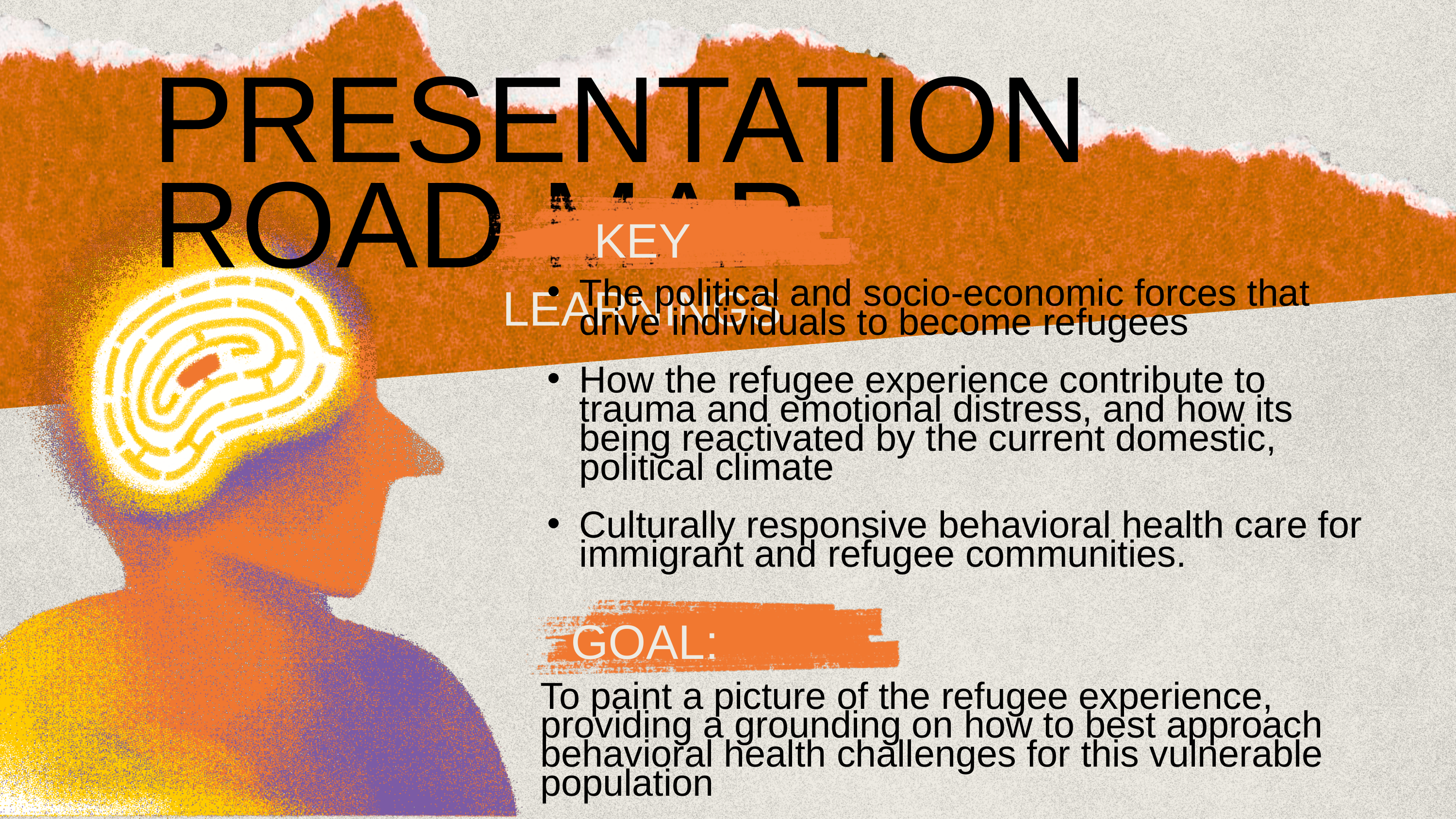

PRESENTATION ROAD MAP

KEY LEARNINGS
The political and socio-economic forces that drive individuals to become refugees

How the refugee experience contribute to trauma and emotional distress, and how its being reactivated by the current domestic, political climate

Culturally responsive behavioral health care for immigrant and refugee communities.

GOAL:
To paint a picture of the refugee experience, providing a grounding on how to best approach behavioral health challenges for this vulnerable population